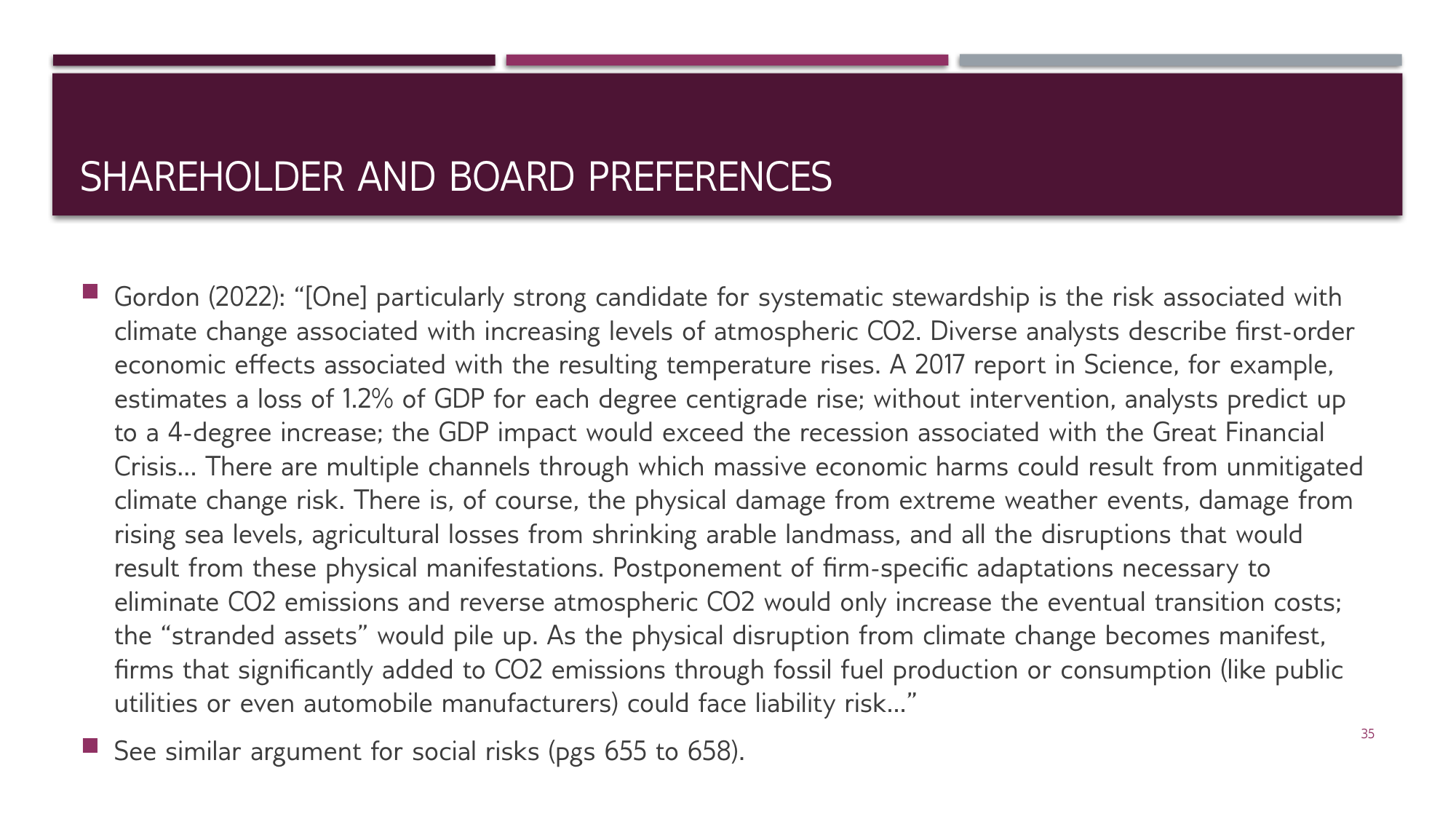

# Shareholder and board preferences
Gordon (2022): “[One] particularly strong candidate for systematic stewardship is the risk associated with climate change associated with increasing levels of atmospheric CO2. Diverse analysts describe first-order economic effects associated with the resulting temperature rises. A 2017 report in Science, for example, estimates a loss of 1.2% of GDP for each degree centigrade rise; without intervention, analysts predict up to a 4-degree increase; the GDP impact would exceed the recession associated with the Great Financial Crisis... There are multiple channels through which massive economic harms could result from unmitigated climate change risk. There is, of course, the physical damage from extreme weather events, damage from rising sea levels, agricultural losses from shrinking arable landmass, and all the disruptions that would result from these physical manifestations. Postponement of firm-specific adaptations necessary to eliminate CO2 emissions and reverse atmospheric CO2 would only increase the eventual transition costs; the “stranded assets” would pile up. As the physical disruption from climate change becomes manifest, firms that significantly added to CO2 emissions through fossil fuel production or consumption (like public utilities or even automobile manufacturers) could face liability risk…”
See similar argument for social risks (pgs 655 to 658).
35